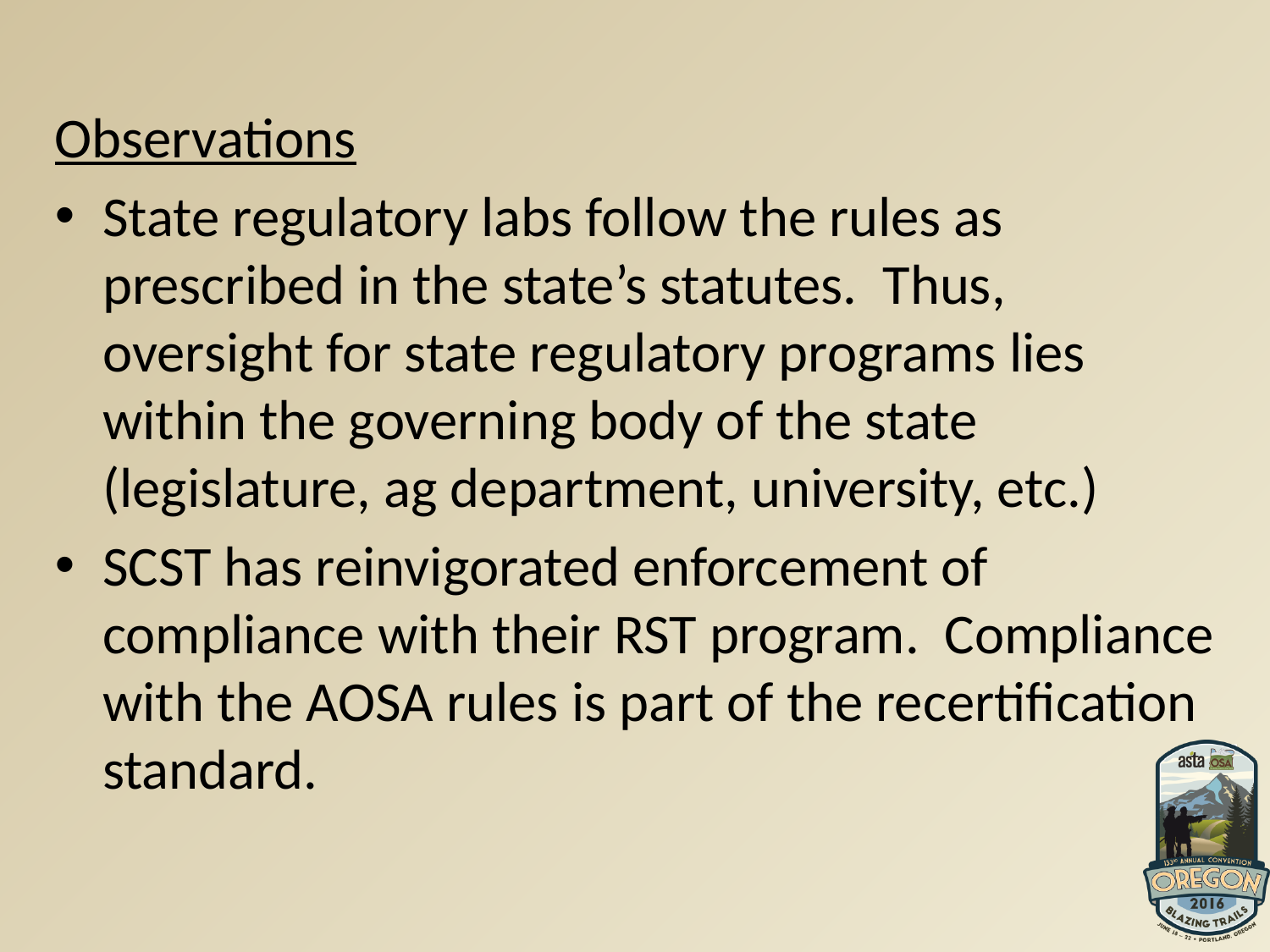

Observations
State regulatory labs follow the rules as prescribed in the state’s statutes.  Thus, oversight for state regulatory programs lies within the governing body of the state (legislature, ag department, university, etc.)
SCST has reinvigorated enforcement of compliance with their RST program.  Compliance with the AOSA rules is part of the recertification standard.